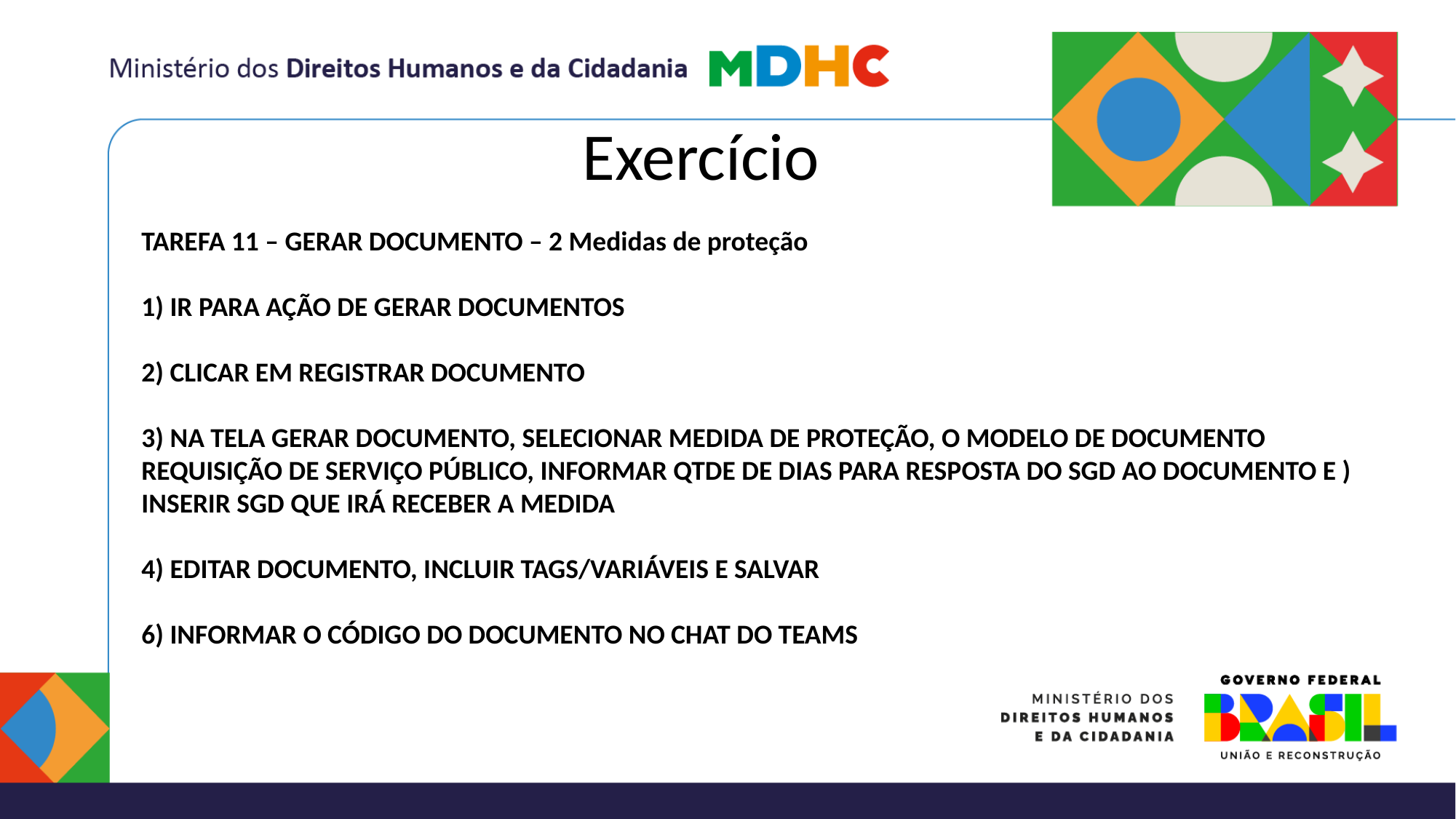

# Exercício
TAREFA 11 – GERAR DOCUMENTO – 2 Medidas de proteção

1) IR PARA AÇÃO DE GERAR DOCUMENTOS
​
2) CLICAR EM REGISTRAR DOCUMENTO
​
3) NA TELA GERAR DOCUMENTO, SELECIONAR MEDIDA DE PROTEÇÃO, O MODELO DE DOCUMENTO REQUISIÇÃO DE SERVIÇO PÚBLICO, INFORMAR QTDE DE DIAS PARA RESPOSTA DO SGD AO DOCUMENTO E ) INSERIR SGD QUE IRÁ RECEBER A MEDIDA
4) EDITAR DOCUMENTO, INCLUIR TAGS/VARIÁVEIS E SALVAR

6) INFORMAR O CÓDIGO DO DOCUMENTO NO CHAT DO TEAMS